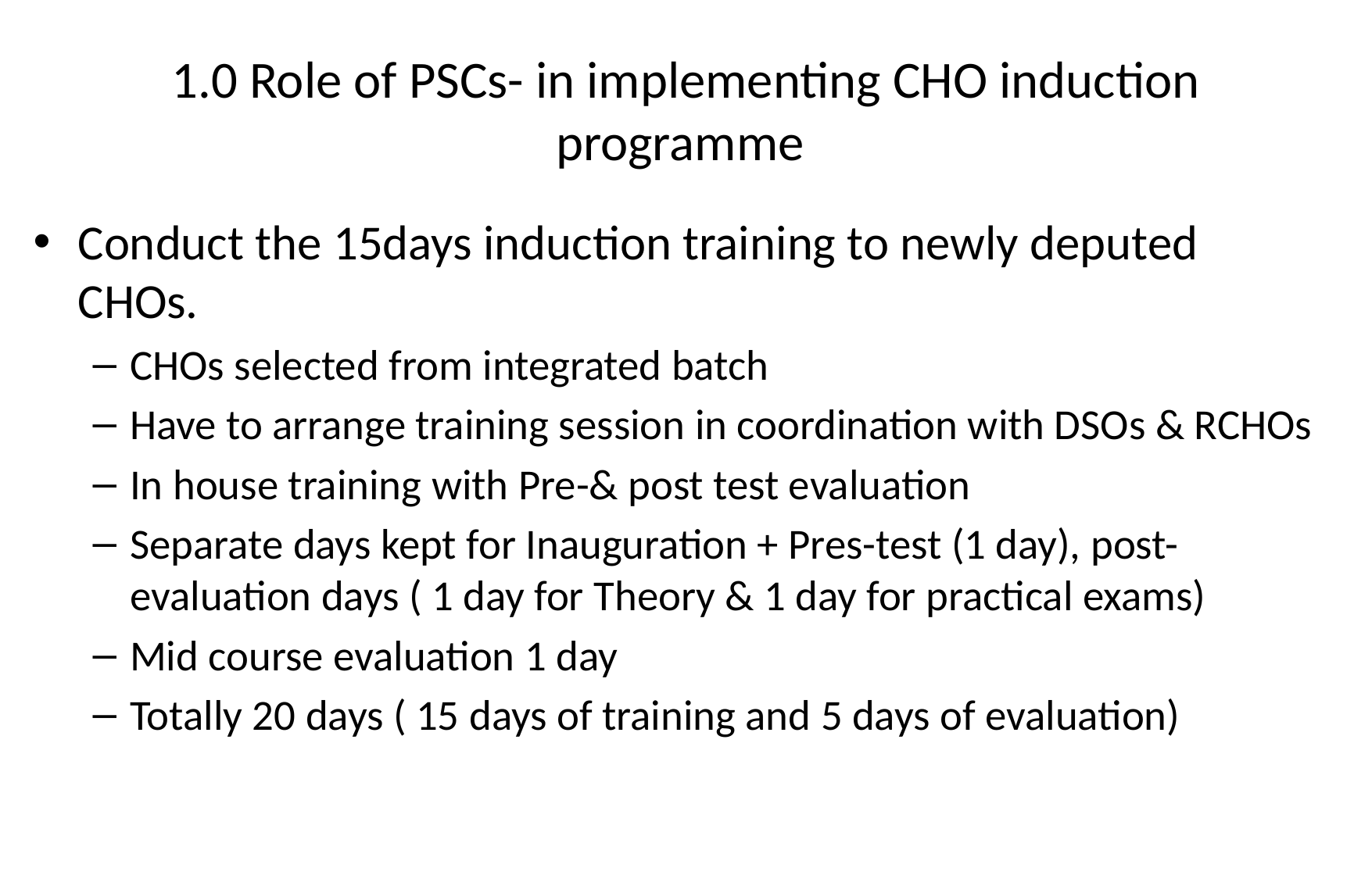

# 1.0 Role of PSCs- in implementing CHO induction programme
Conduct the 15days induction training to newly deputed CHOs.
CHOs selected from integrated batch
Have to arrange training session in coordination with DSOs & RCHOs
In house training with Pre-& post test evaluation
Separate days kept for Inauguration + Pres-test (1 day), post-evaluation days ( 1 day for Theory & 1 day for practical exams)
Mid course evaluation 1 day
Totally 20 days ( 15 days of training and 5 days of evaluation)